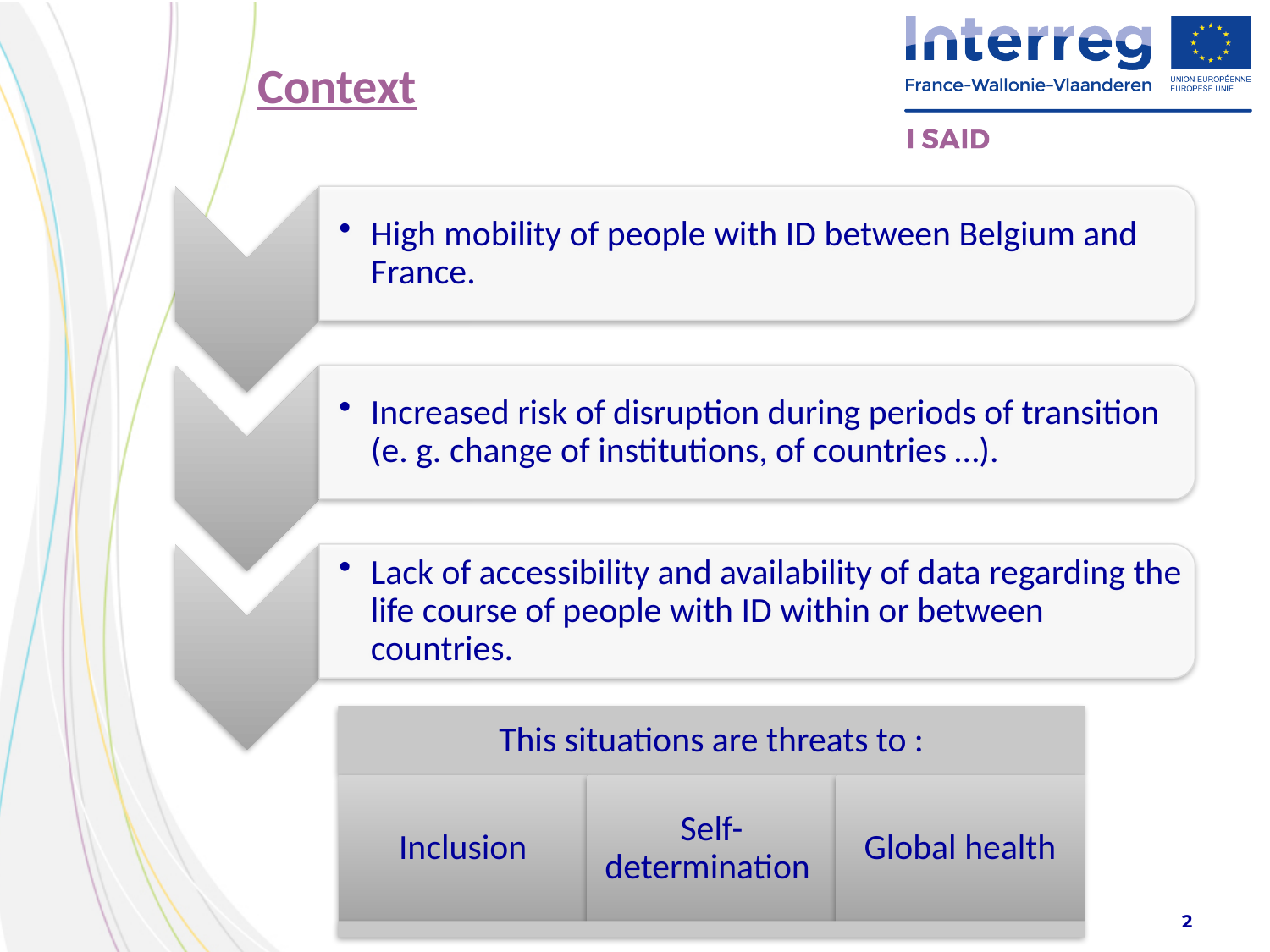

Context

High mobility of people with ID between Belgium and France.

Increased risk of disruption during periods of transition (e. g. change of institutions, of countries …).

Lack of accessibility and availability of data regarding the life course of people with ID within or between countries.
This situations are threats to :
Inclusion
Self-determination
Global health
2